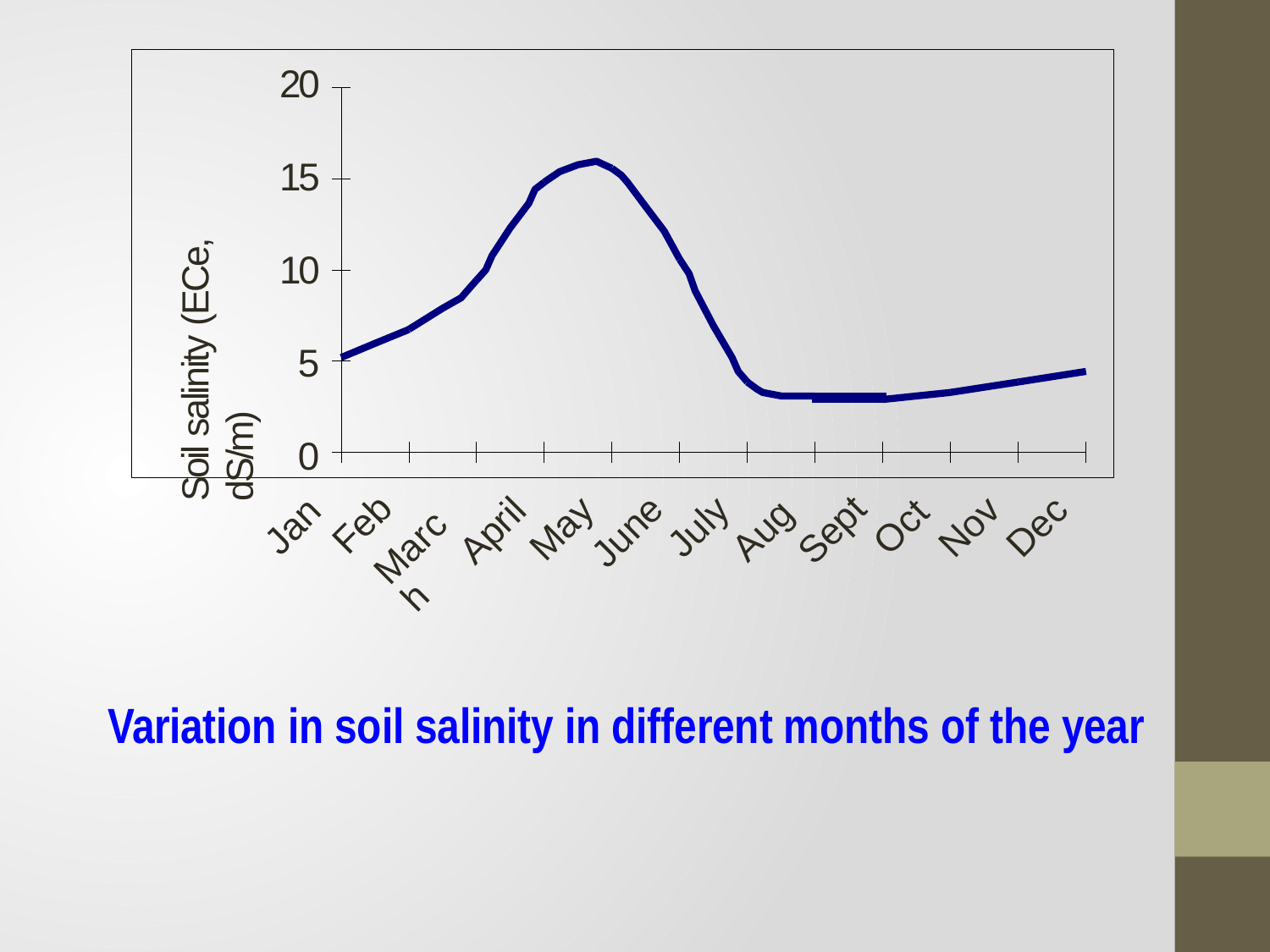

20

15

10

5

0

Soil salinity (ECe, dS/m)

Feb
Jan
Oct
Dec
July
Nov
May
Sept
April
Aug
June
March
Variation in soil salinity in different months of the year